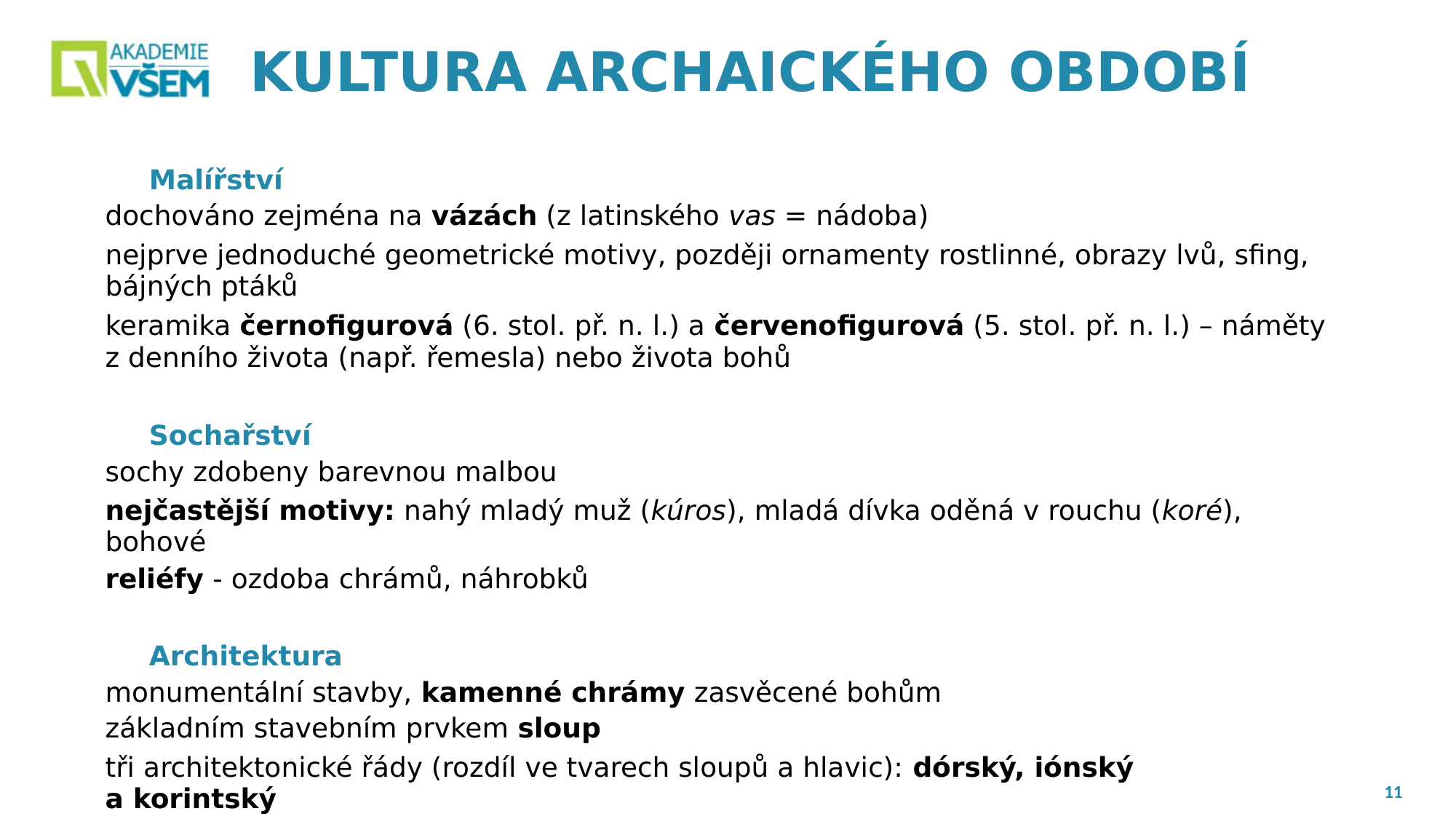

# KULTURA ARCHAICKÉHO OBDOBÍ

Malířství

dochováno zejména na vázách (z latinského vas = nádoba)

nejprve jednoduché geometrické motivy, později ornamenty rostlinné, obrazy lvů, sfing, bájných ptáků

keramika černofigurová (6. stol. př. n. l.) a červenofigurová (5. stol. př. n. l.) – náměty z denního života (např. řemesla) nebo života bohů

Sochařství

sochy zdobeny barevnou malbou

nejčastější motivy: nahý mladý muž (kúros), mladá dívka oděná v rouchu (koré), bohové

reliéfy - ozdoba chrámů, náhrobků

Architektura

monumentální stavby, kamenné chrámy zasvěcené bohům

základním stavebním prvkem sloup

tři architektonické řády (rozdíl ve tvarech sloupů a hlavic): dórský, iónský a korintský

11